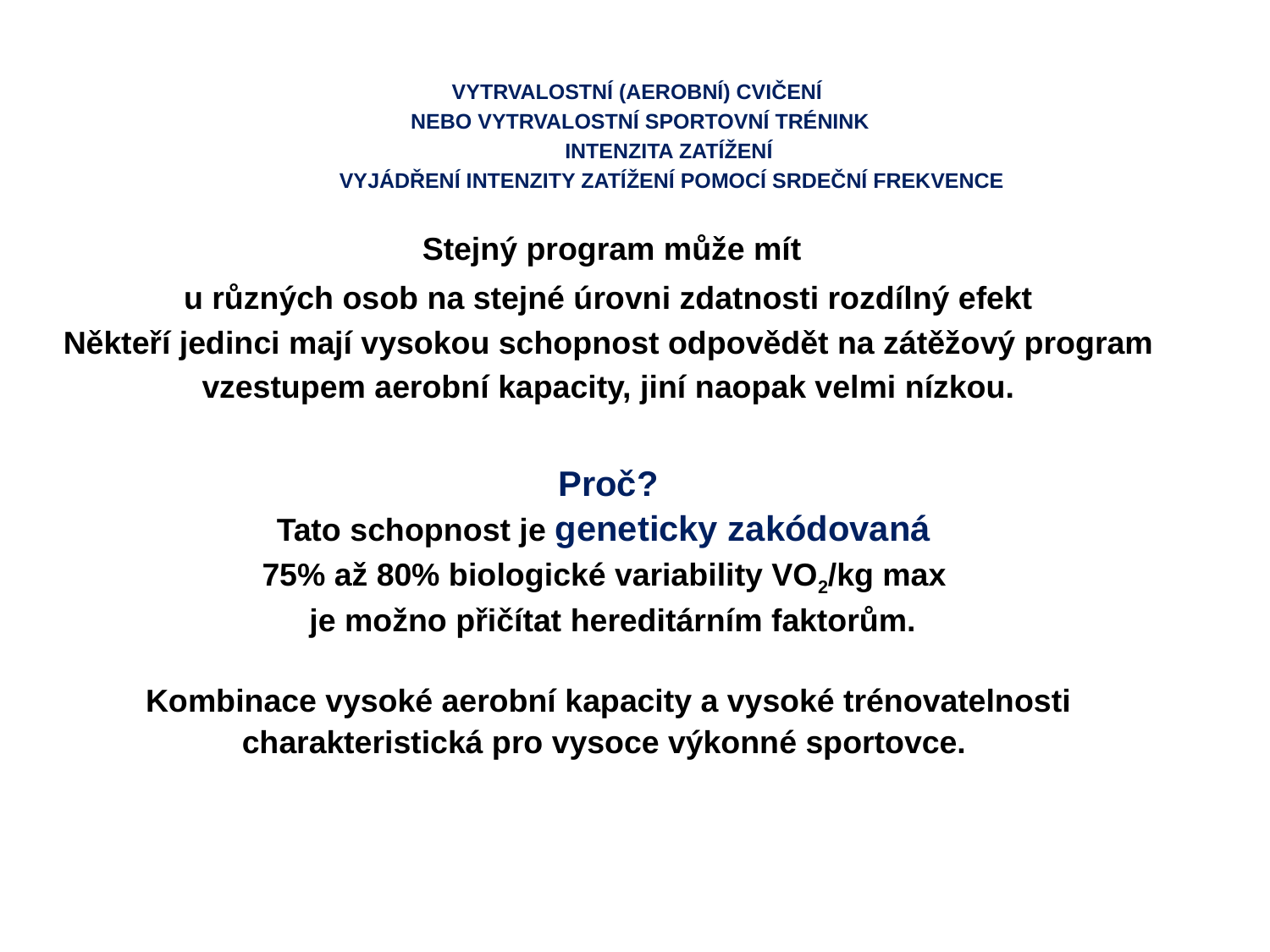

VYTRVALOSTNÍ (AEROBNÍ) CVIČENÍ
NEBO VYTRVALOSTNÍ SPORTOVNÍ TRÉNINK
INTENZITA ZATÍŽENÍ
VYJÁDŘENÍ INTENZITY ZATÍŽENÍ POMOCÍ SRDEČNÍ FREKVENCE
 Stejný program může mít
u různých osob na stejné úrovni zdatnosti rozdílný efekt
 Někteří jedinci mají vysokou schopnost odpovědět na zátěžový program
vzestupem aerobní kapacity, jiní naopak velmi nízkou.

Proč?
Tato schopnost je geneticky zakódovaná
75% až 80% biologické variability VO2/kg max
 je možno přičítat hereditárním faktorům.

 Kombinace vysoké aerobní kapacity a vysoké trénovatelnosti
charakteristická pro vysoce výkonné sportovce.